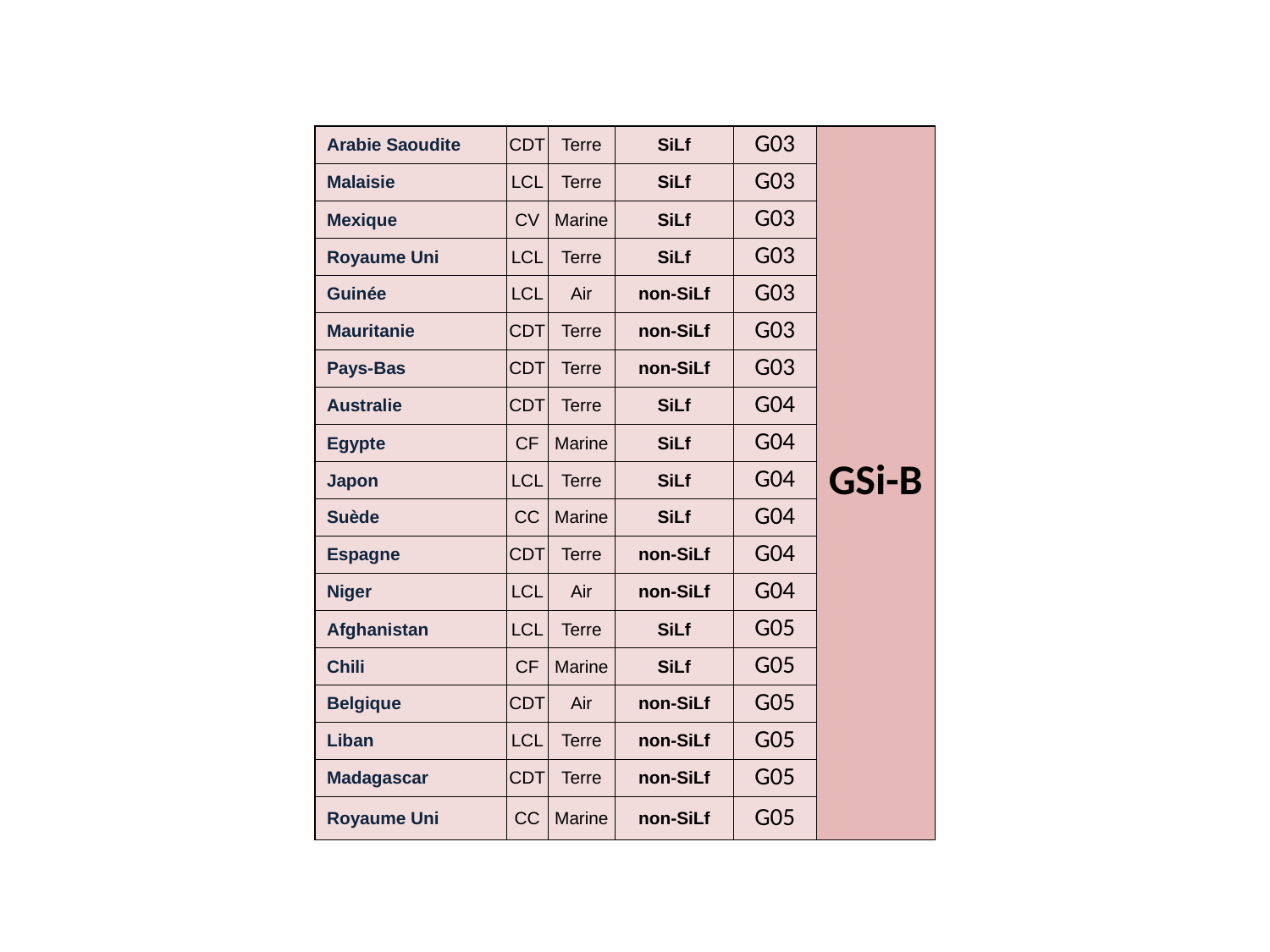

| Arabie Saoudite | CDT | Terre | SiLf | G03 | GSi-B |
| --- | --- | --- | --- | --- | --- |
| Malaisie | LCL | Terre | SiLf | G03 |  |
| Mexique | CV | Marine | SiLf | G03 |  |
| Royaume Uni | LCL | Terre | SiLf | G03 |  |
| Guinée | LCL | Air | non-SiLf | G03 |  |
| Mauritanie | CDT | Terre | non-SiLf | G03 |  |
| Pays-Bas | CDT | Terre | non-SiLf | G03 |  |
| Australie | CDT | Terre | SiLf | G04 |  |
| Egypte | CF | Marine | SiLf | G04 |  |
| Japon | LCL | Terre | SiLf | G04 |  |
| Suède | CC | Marine | SiLf | G04 |  |
| Espagne | CDT | Terre | non-SiLf | G04 |  |
| Niger | LCL | Air | non-SiLf | G04 |  |
| Afghanistan | LCL | Terre | SiLf | G05 |  |
| Chili | CF | Marine | SiLf | G05 |  |
| Belgique | CDT | Air | non-SiLf | G05 |  |
| Liban | LCL | Terre | non-SiLf | G05 |  |
| Madagascar | CDT | Terre | non-SiLf | G05 |  |
| Royaume Uni | CC | Marine | non-SiLf | G05 |  |